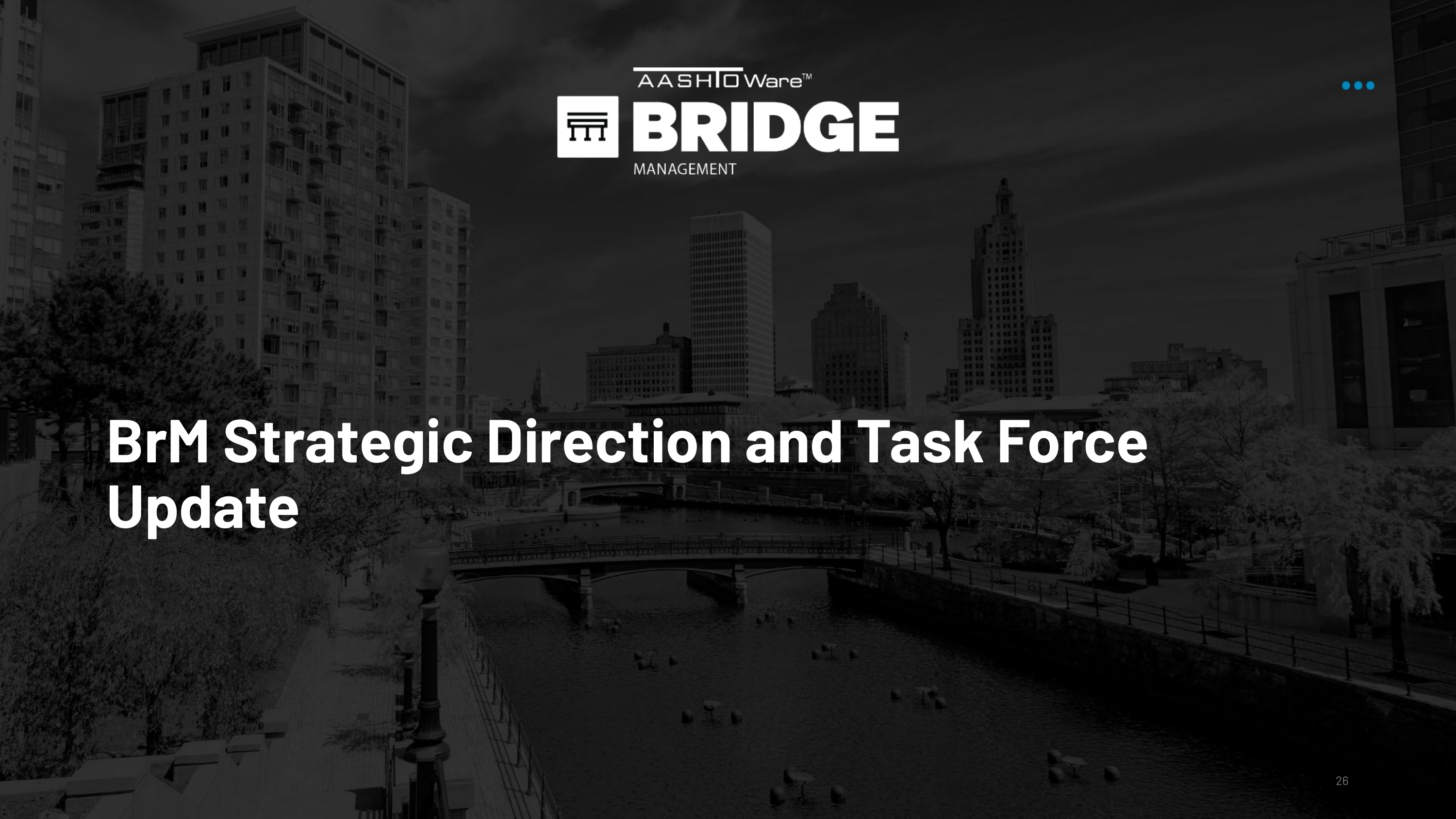

# BrM Strategic Direction and Task Force Update

26